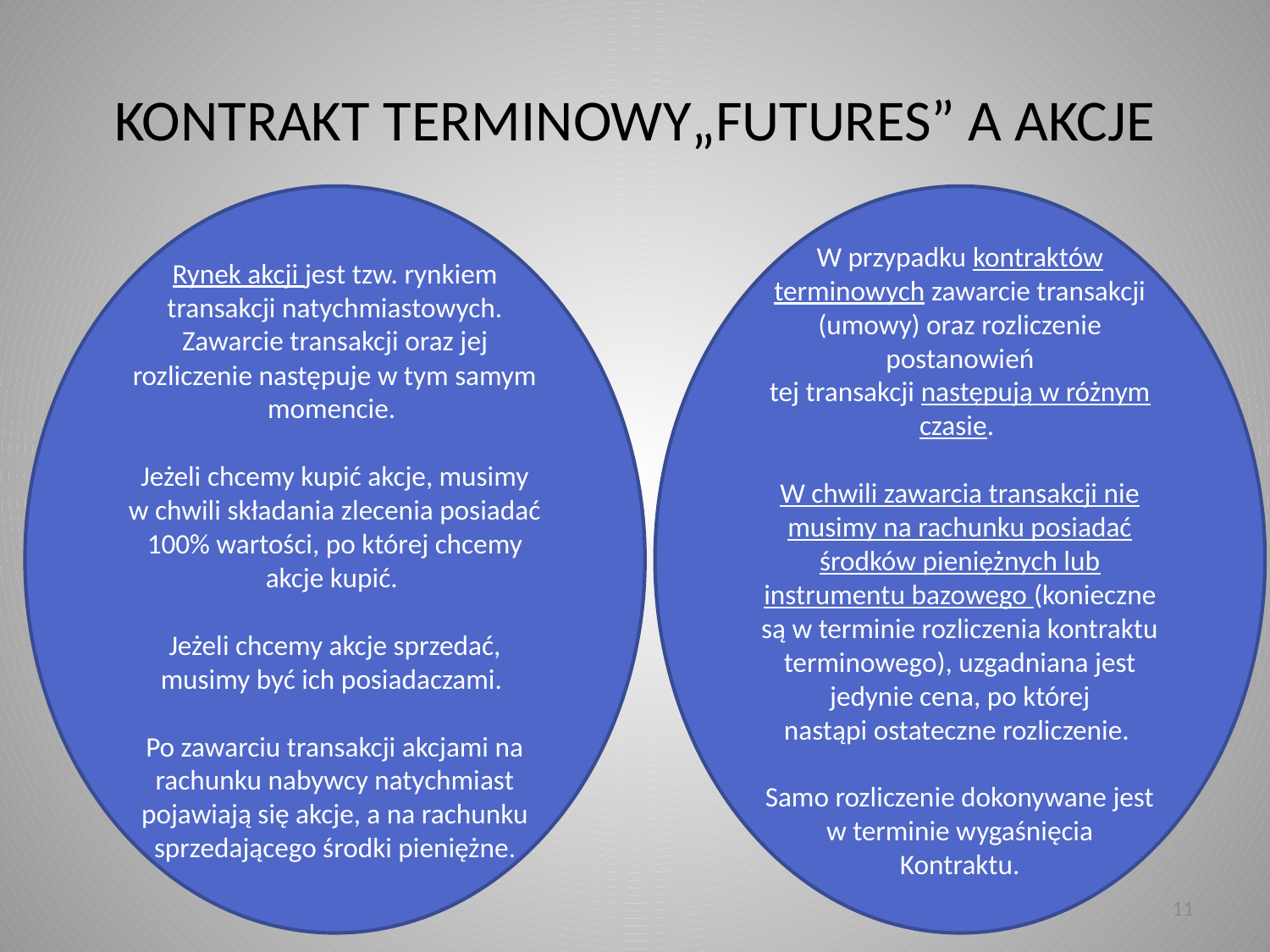

# KONTRAKT TERMINOWY„FUTURES” A AKCJE
Rynek akcji jest tzw. rynkiem transakcji natychmiastowych. Zawarcie transakcji oraz jej rozliczenie następuje w tym samym momencie.

Jeżeli chcemy kupić akcje, musimy w chwili składania zlecenia posiadać 100% wartości, po której chcemy akcje kupić.

Jeżeli chcemy akcje sprzedać, musimy być ich posiadaczami.

Po zawarciu transakcji akcjami na rachunku nabywcy natychmiast pojawiają się akcje, a na rachunku sprzedającego środki pieniężne.
W przypadku kontraktów terminowych zawarcie transakcji (umowy) oraz rozliczenie postanowień
tej transakcji następują w różnym czasie.

W chwili zawarcia transakcji nie musimy na rachunku posiadać środków pieniężnych lub instrumentu bazowego (konieczne
są w terminie rozliczenia kontraktu terminowego), uzgadniana jest jedynie cena, po której
nastąpi ostateczne rozliczenie.

Samo rozliczenie dokonywane jest w terminie wygaśnięcia
Kontraktu.
11